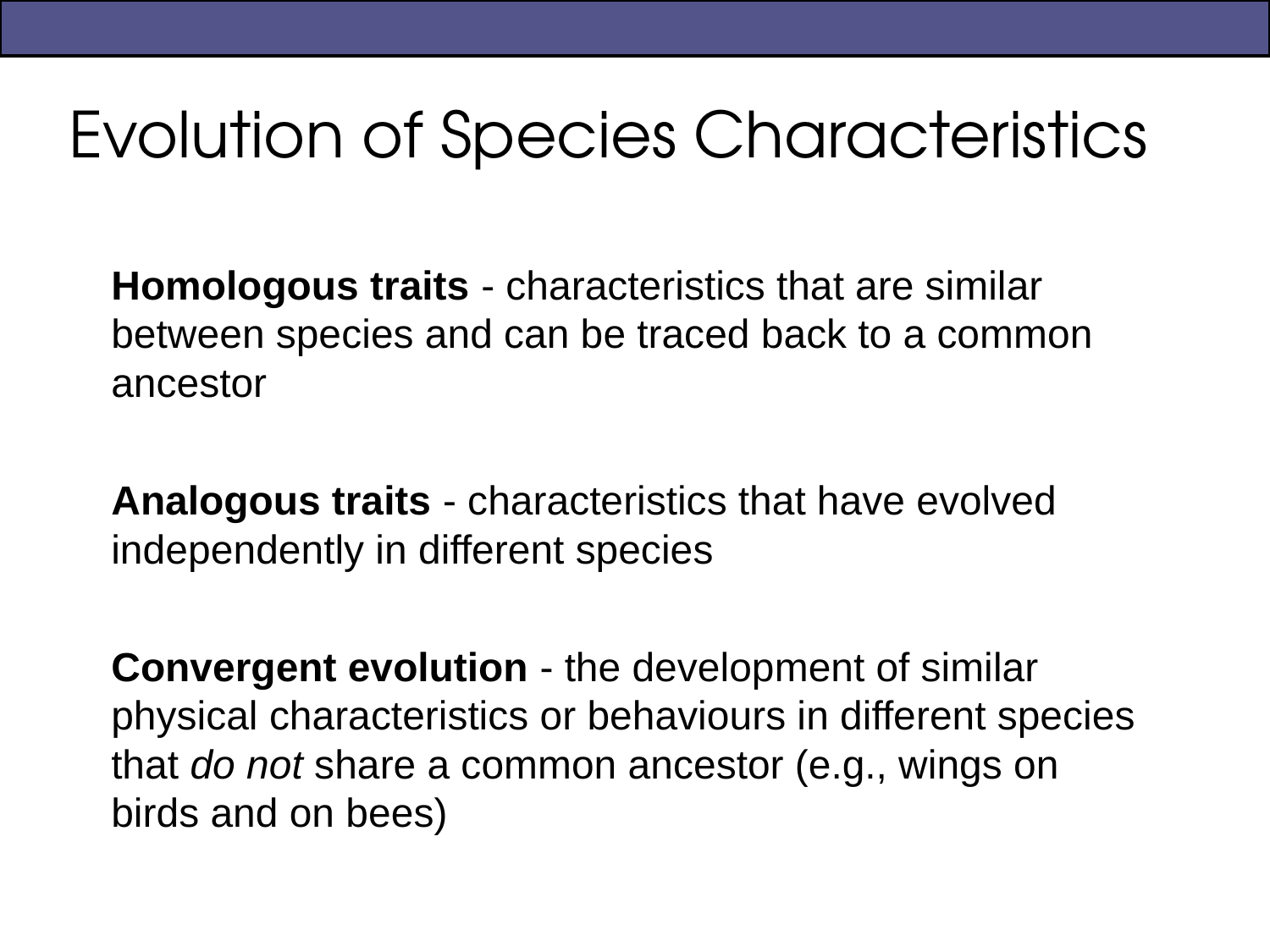

# Evolution of Species Characteristics
Homologous traits - characteristics that are similar between species and can be traced back to a common ancestor

Analogous traits - characteristics that have evolved independently in different species

Convergent evolution - the development of similar physical characteristics or behaviours in different species that do not share a common ancestor (e.g., wings on birds and on bees)